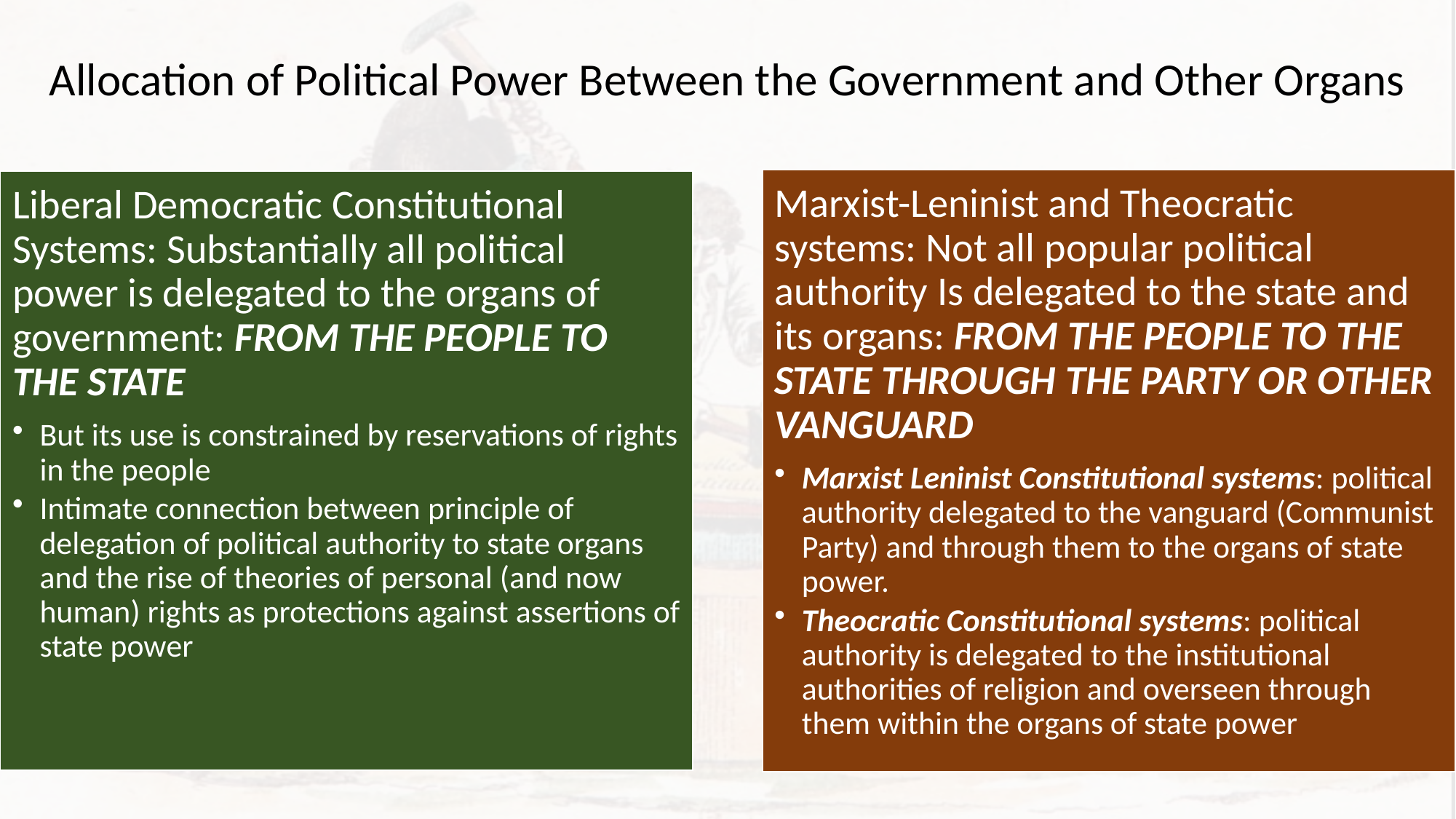

# Allocation of Political Power Between the Government and Other Organs
Liberal Democratic Constitutional Systems: Substantially all political power is delegated to the organs of government: FROM THE PEOPLE TO THE STATE
But its use is constrained by reservations of rights in the people
Intimate connection between principle of delegation of political authority to state organs and the rise of theories of personal (and now human) rights as protections against assertions of state power
Marxist-Leninist and Theocratic systems: Not all popular political authority Is delegated to the state and its organs: FROM THE PEOPLE TO THE STATE THROUGH THE PARTY OR OTHER VANGUARD
Marxist Leninist Constitutional systems: political authority delegated to the vanguard (Communist Party) and through them to the organs of state power.
Theocratic Constitutional systems: political authority is delegated to the institutional authorities of religion and overseen through them within the organs of state power